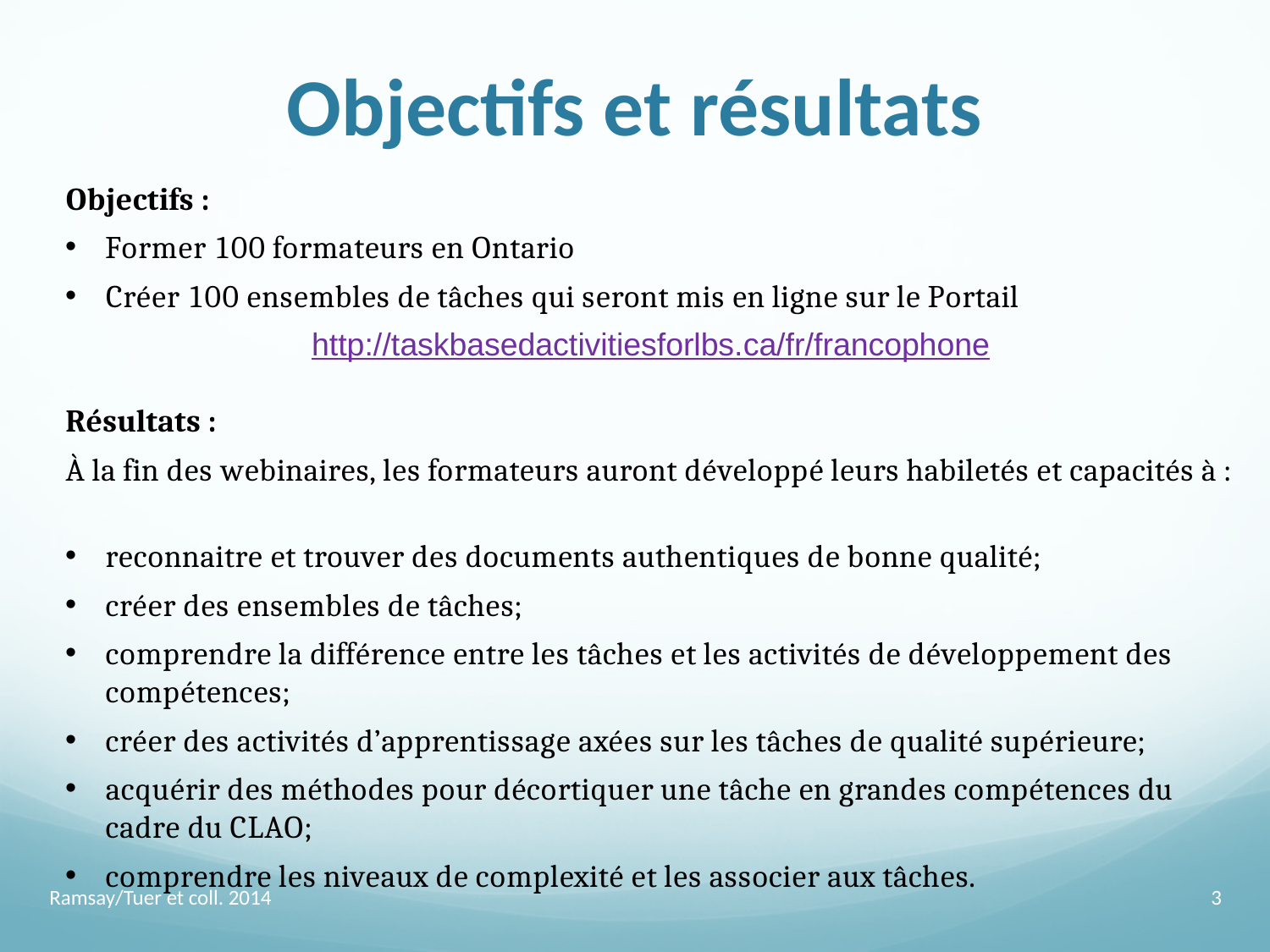

# Objectifs et résultats
Objectifs :
Former 100 formateurs en Ontario
Créer 100 ensembles de tâches qui seront mis en ligne sur le Portail
http://taskbasedactivitiesforlbs.ca/fr/francophone

Résultats :
À la fin des webinaires, les formateurs auront développé leurs habiletés et capacités à :
reconnaitre et trouver des documents authentiques de bonne qualité;
créer des ensembles de tâches;
comprendre la différence entre les tâches et les activités de développement des compétences;
créer des activités d’apprentissage axées sur les tâches de qualité supérieure;
acquérir des méthodes pour décortiquer une tâche en grandes compétences du cadre du CLAO;
comprendre les niveaux de complexité et les associer aux tâches.
Ramsay/Tuer et coll. 2014
3